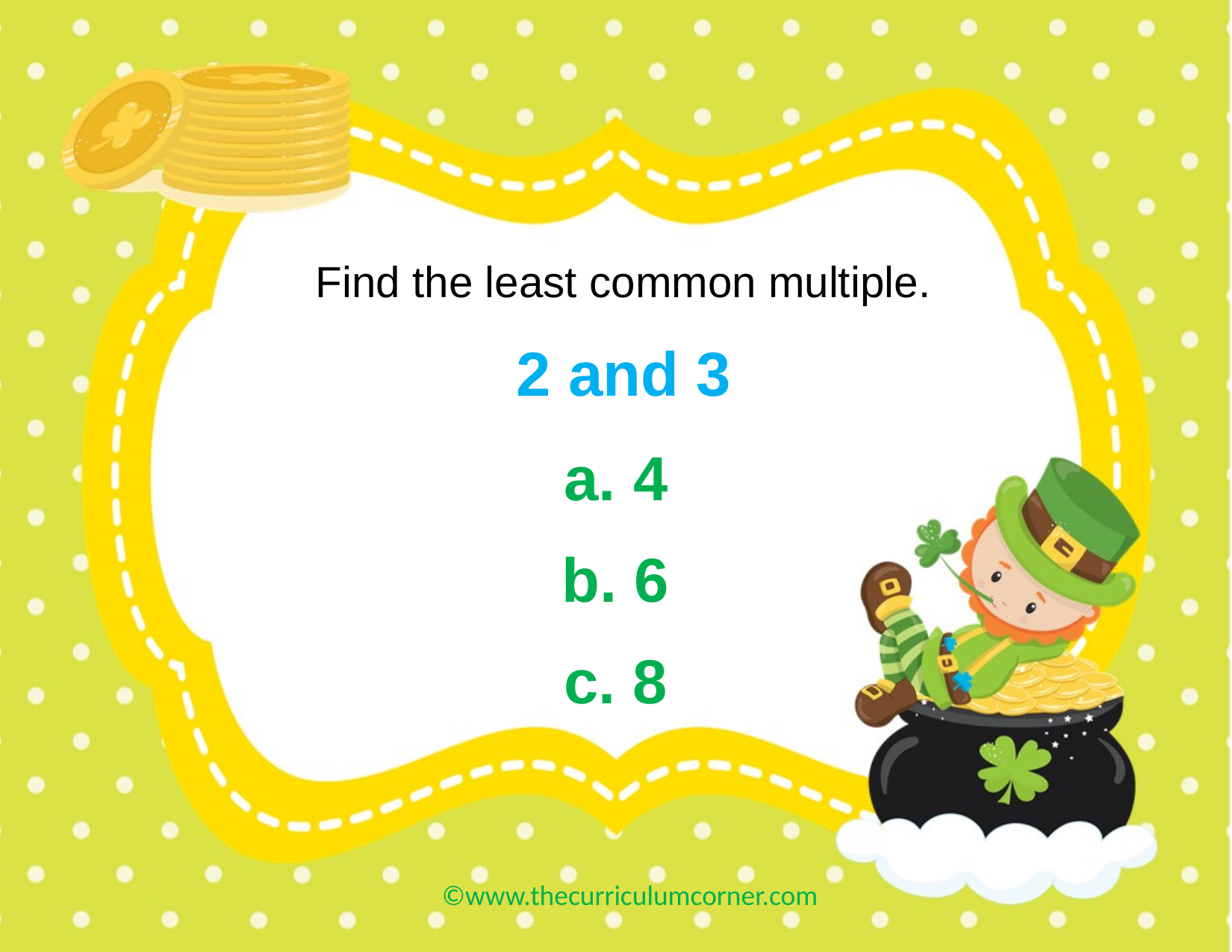

Find the least common multiple.
2 and 3
a. 4
b. 6
c. 8
©www.thecurriculumcorner.com